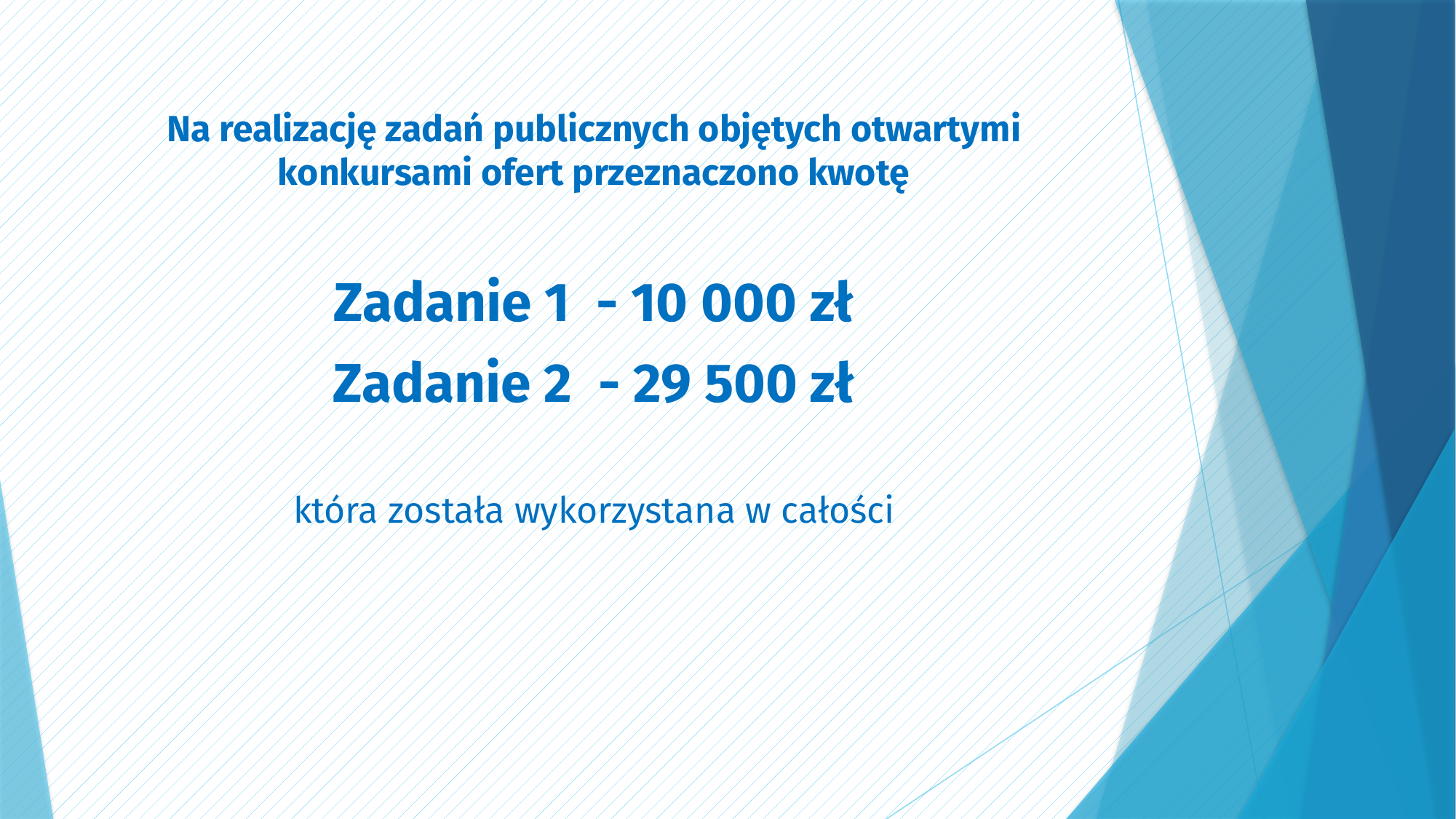

Na realizację zadań publicznych objętych otwartymi konkursami ofert przeznaczono kwotę

Zadanie 1  - 10 000 zł
Zadanie 2  - 29 500 zł

która została wykorzystana w całości